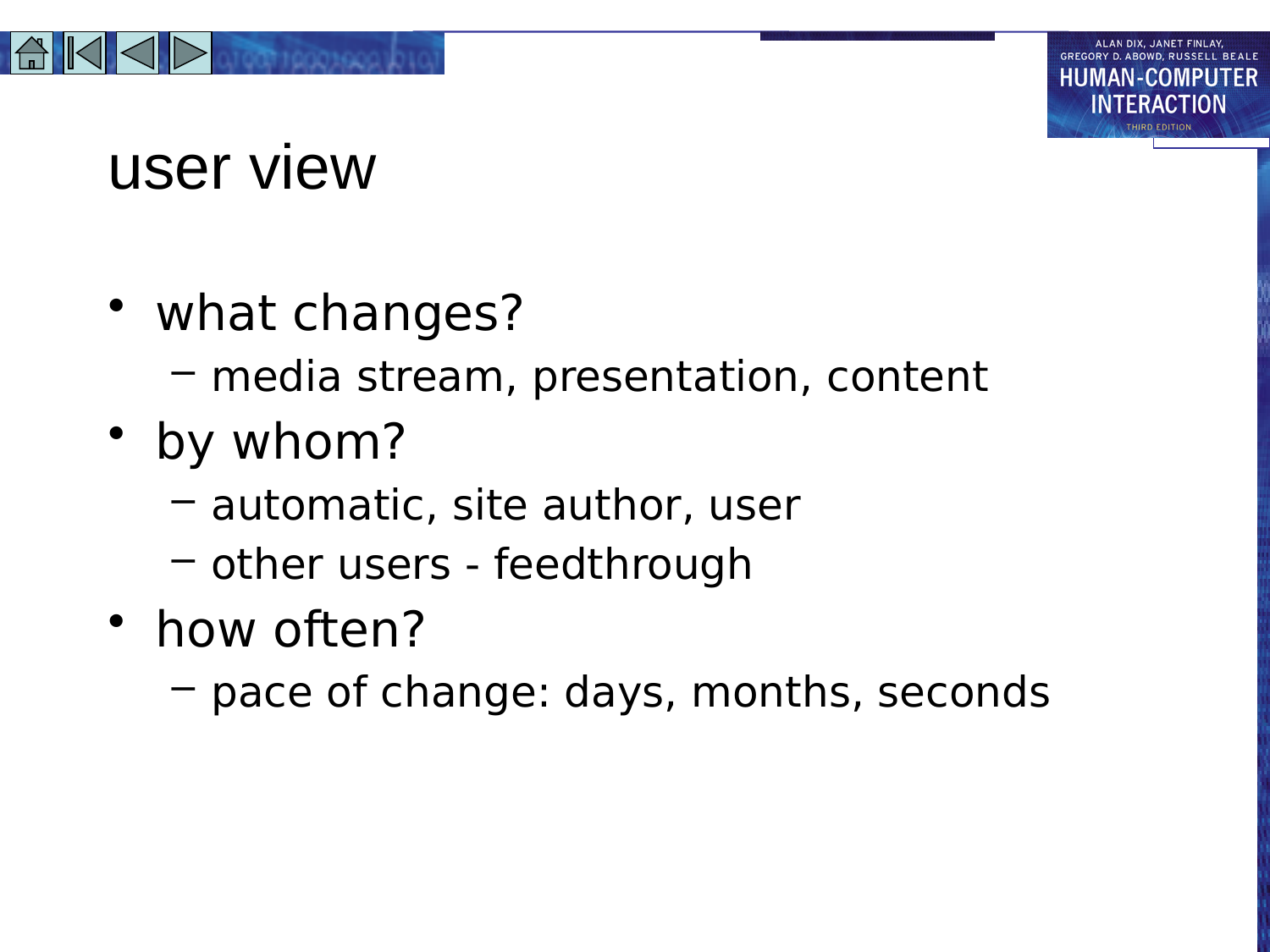

# user view
what changes?
media stream, presentation, content
by whom?
automatic, site author, user
other users - feedthrough
how often?
pace of change: days, months, seconds